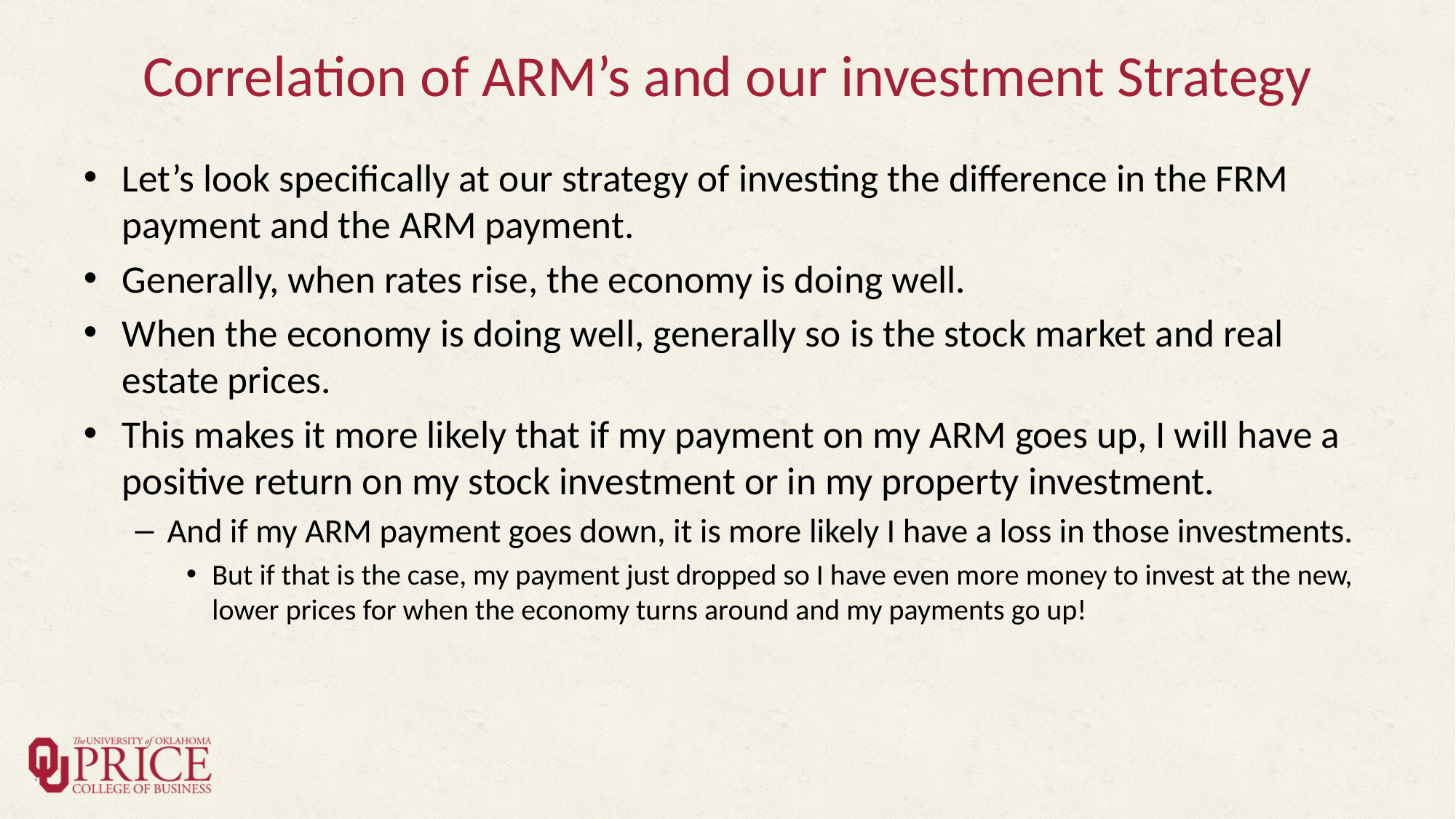

# Correlation of ARM’s and our investment Strategy
Let’s look specifically at our strategy of investing the difference in the FRM payment and the ARM payment.
Generally, when rates rise, the economy is doing well.
When the economy is doing well, generally so is the stock market and real estate prices.
This makes it more likely that if my payment on my ARM goes up, I will have a positive return on my stock investment or in my property investment.
And if my ARM payment goes down, it is more likely I have a loss in those investments.
But if that is the case, my payment just dropped so I have even more money to invest at the new, lower prices for when the economy turns around and my payments go up!